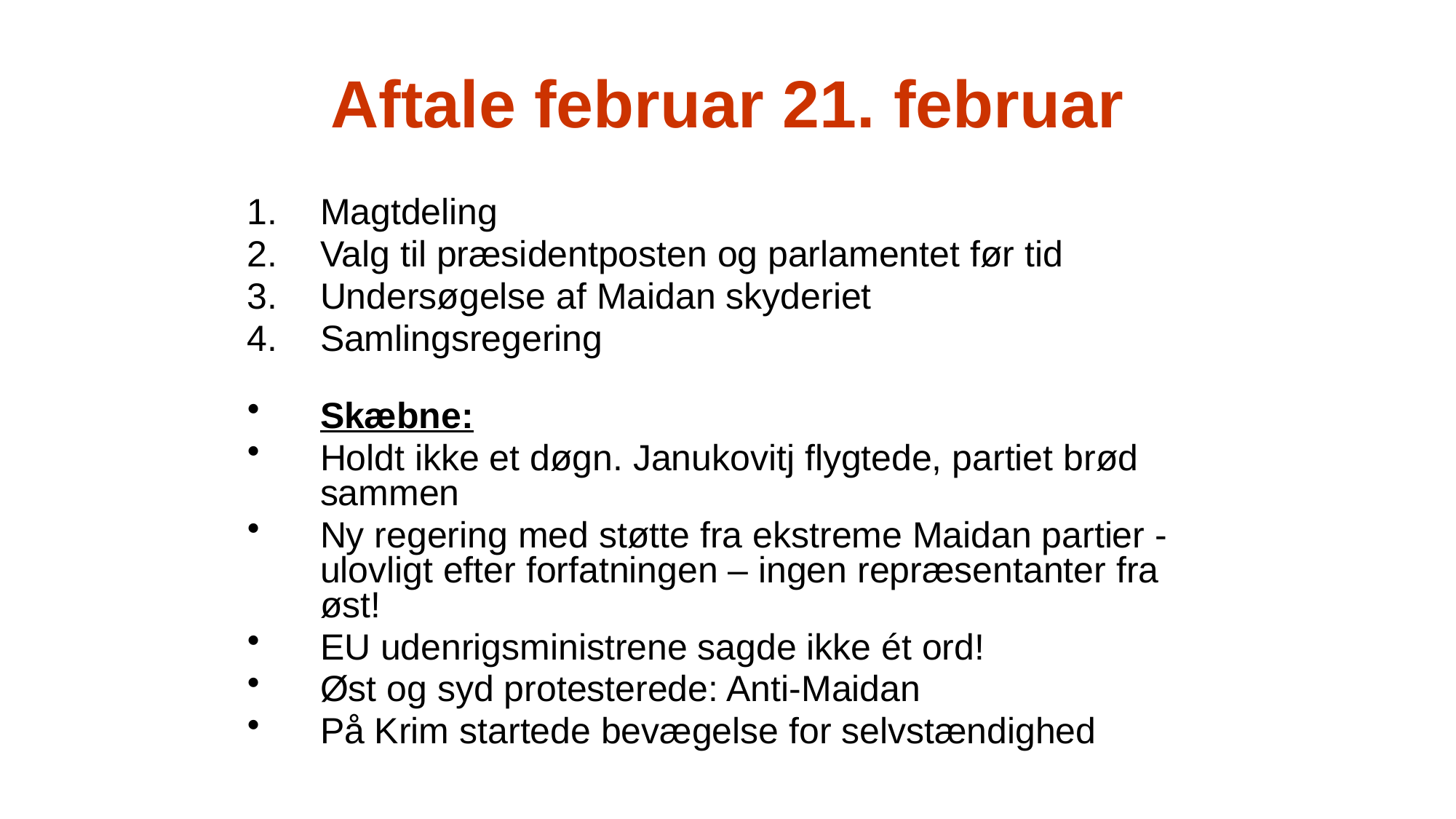

# Aftale februar 21. februar
Magtdeling
Valg til præsidentposten og parlamentet før tid
Undersøgelse af Maidan skyderiet
Samlingsregering

Skæbne:
Holdt ikke et døgn. Janukovitj flygtede, partiet brød sammen
Ny regering med støtte fra ekstreme Maidan partier - ulovligt efter forfatningen – ingen repræsentanter fra øst!
EU udenrigsministrene sagde ikke ét ord!
Øst og syd protesterede: Anti-Maidan
På Krim startede bevægelse for selvstændighed